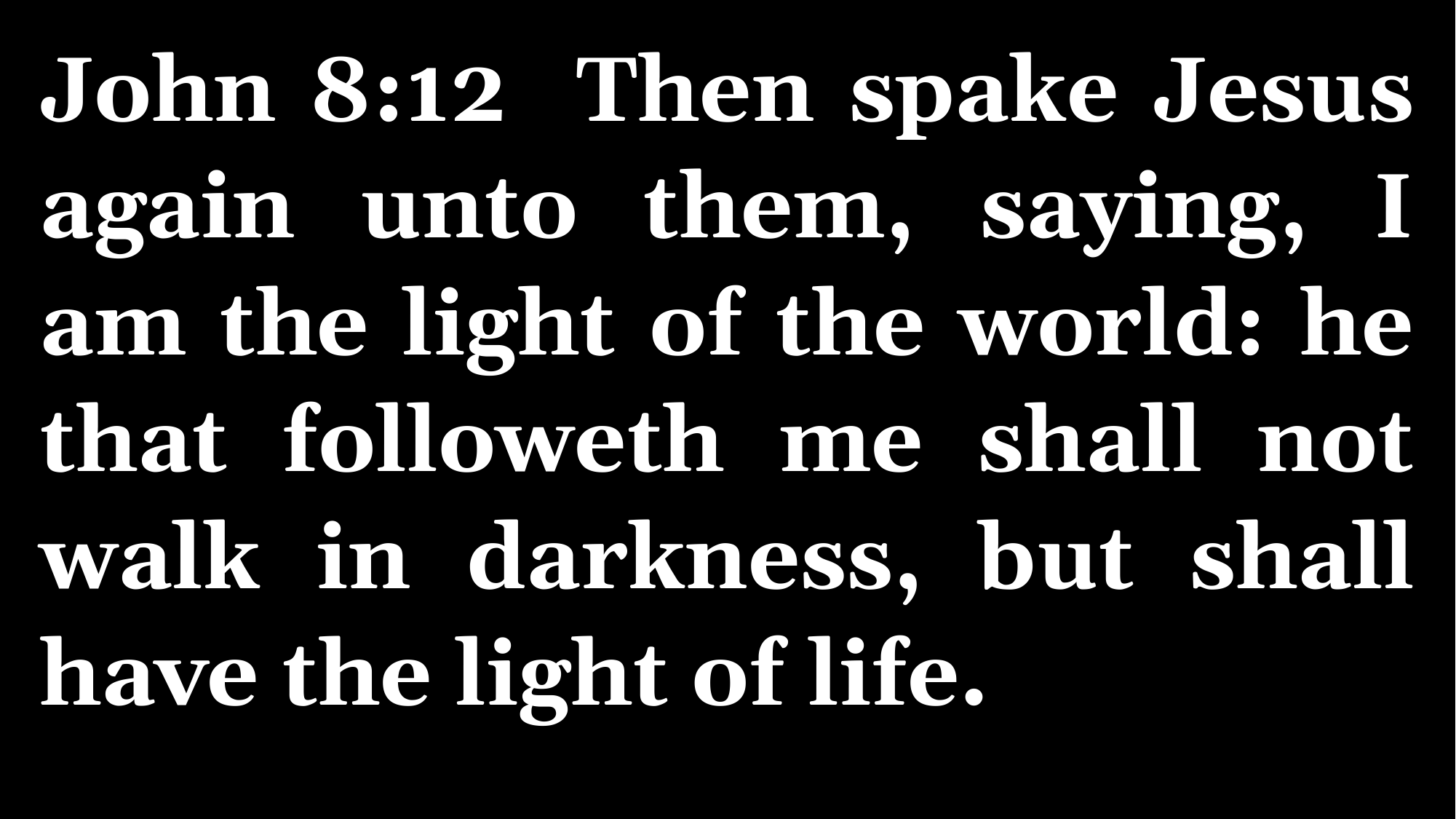

John 8:12  Then spake Jesus again unto them, saying, I am the light of the world: he that followeth me shall not walk in darkness, but shall have the light of life.